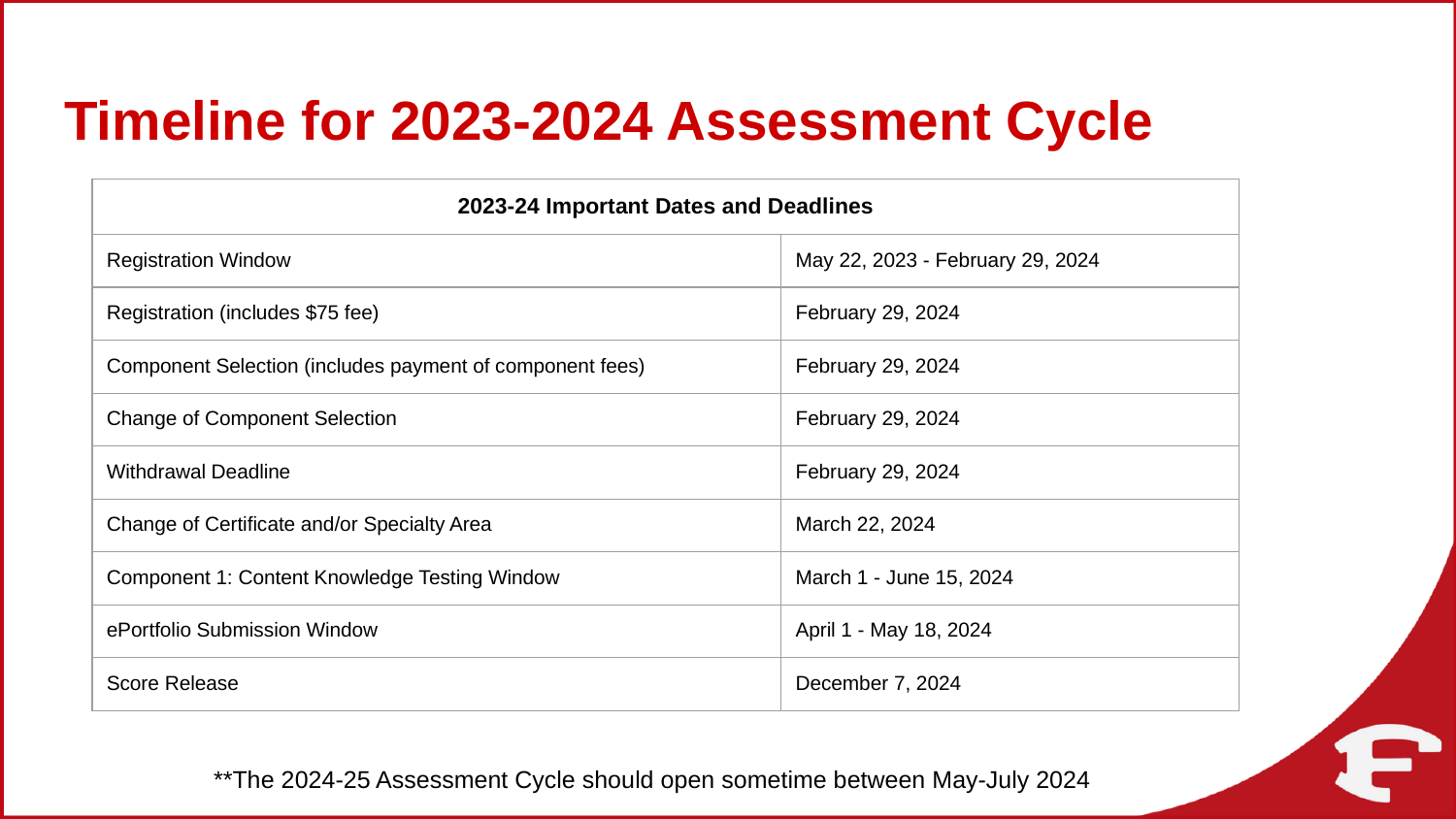

# Timeline for 2023-2024 Assessment Cycle
| 2023-24 Important Dates and Deadlines |  |
| --- | --- |
| Registration Window | May 22, 2023 - February 29, 2024 |
| Registration (includes $75 fee) | February 29, 2024 |
| Component Selection (includes payment of component fees) | February 29, 2024 |
| Change of Component Selection | February 29, 2024 |
| Withdrawal Deadline | February 29, 2024 |
| Change of Certificate and/or Specialty Area | March 22, 2024 |
| Component 1: Content Knowledge Testing Window | March 1 - June 15, 2024 |
| ePortfolio Submission Window | April 1 - May 18, 2024 |
| Score Release | December 7, 2024 |
**The 2024-25 Assessment Cycle should open sometime between May-July 2024